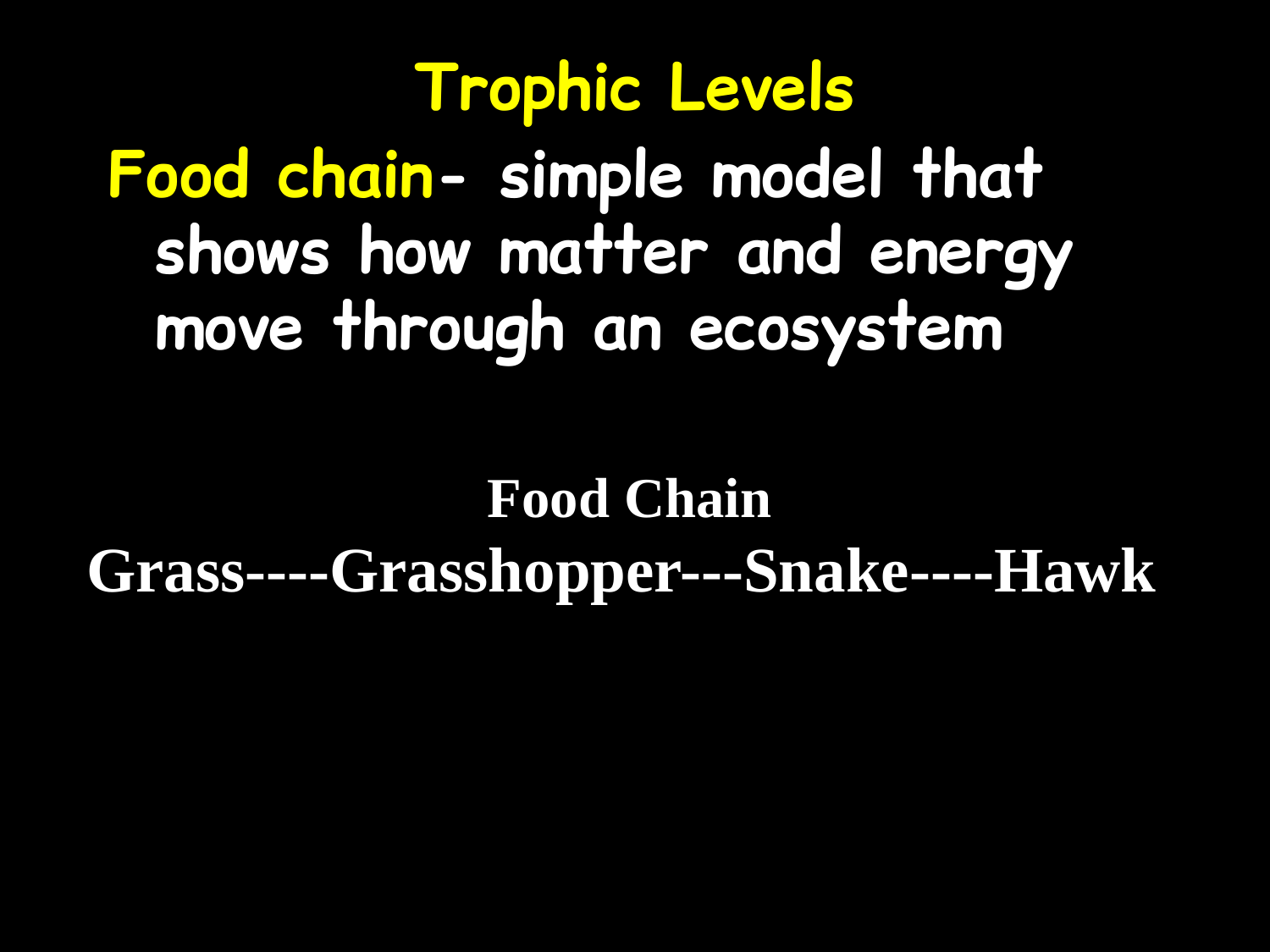

# Trophic Levels
Food chain- simple model that shows how matter and energy move through an ecosystem
Food Chain
Grass----Grasshopper---Snake----Hawk